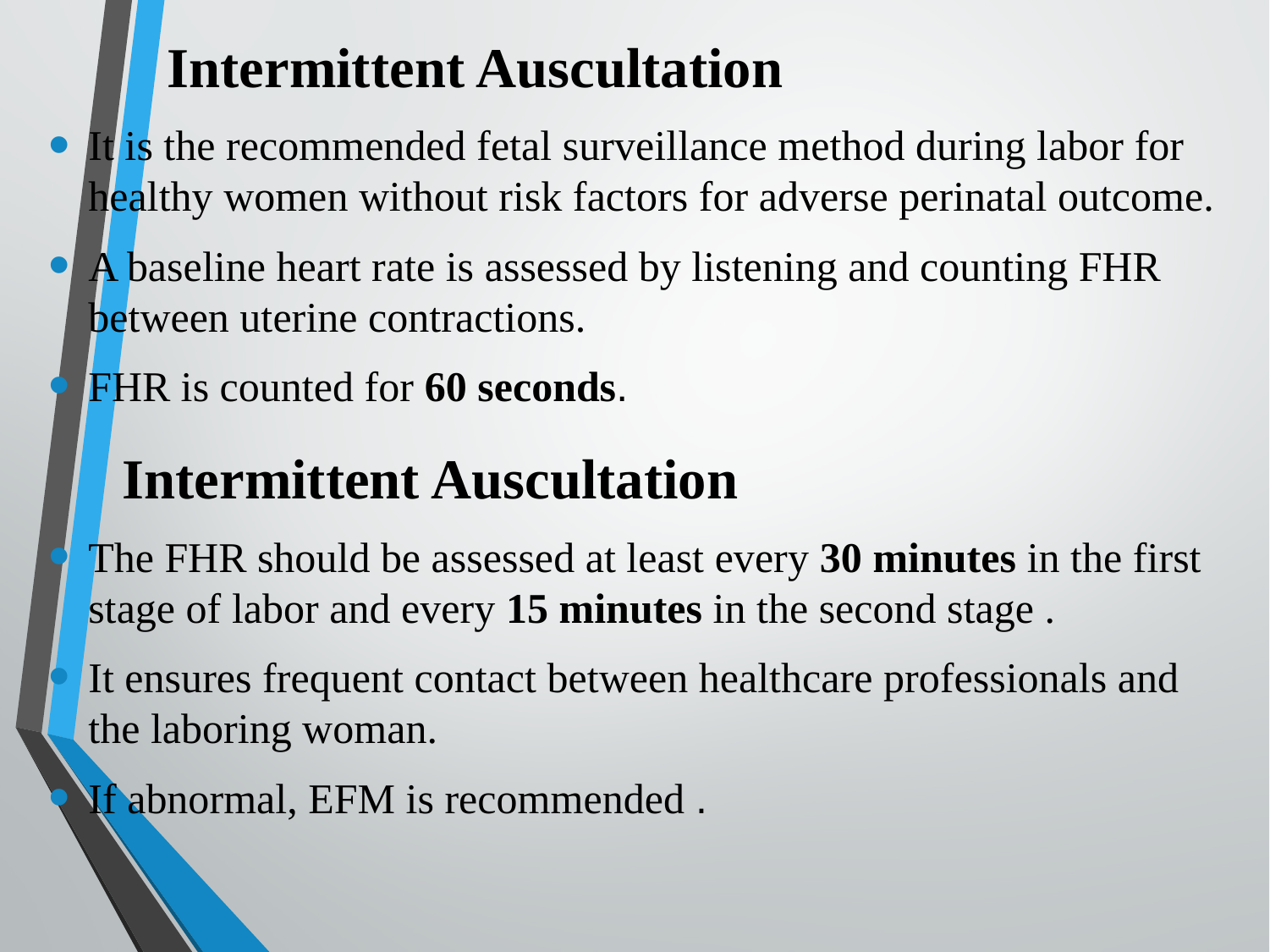

# Intermittent Auscultation
It is the recommended fetal surveillance method during labor for healthy women without risk factors for adverse perinatal outcome.
A baseline heart rate is assessed by listening and counting FHR between uterine contractions.
FHR is counted for 60 seconds.

Intermittent Auscultation
The FHR should be assessed at least every 30 minutes in the first stage of labor and every 15 minutes in the second stage .
It ensures frequent contact between healthcare professionals and the laboring woman.
If abnormal, EFM is recommended .